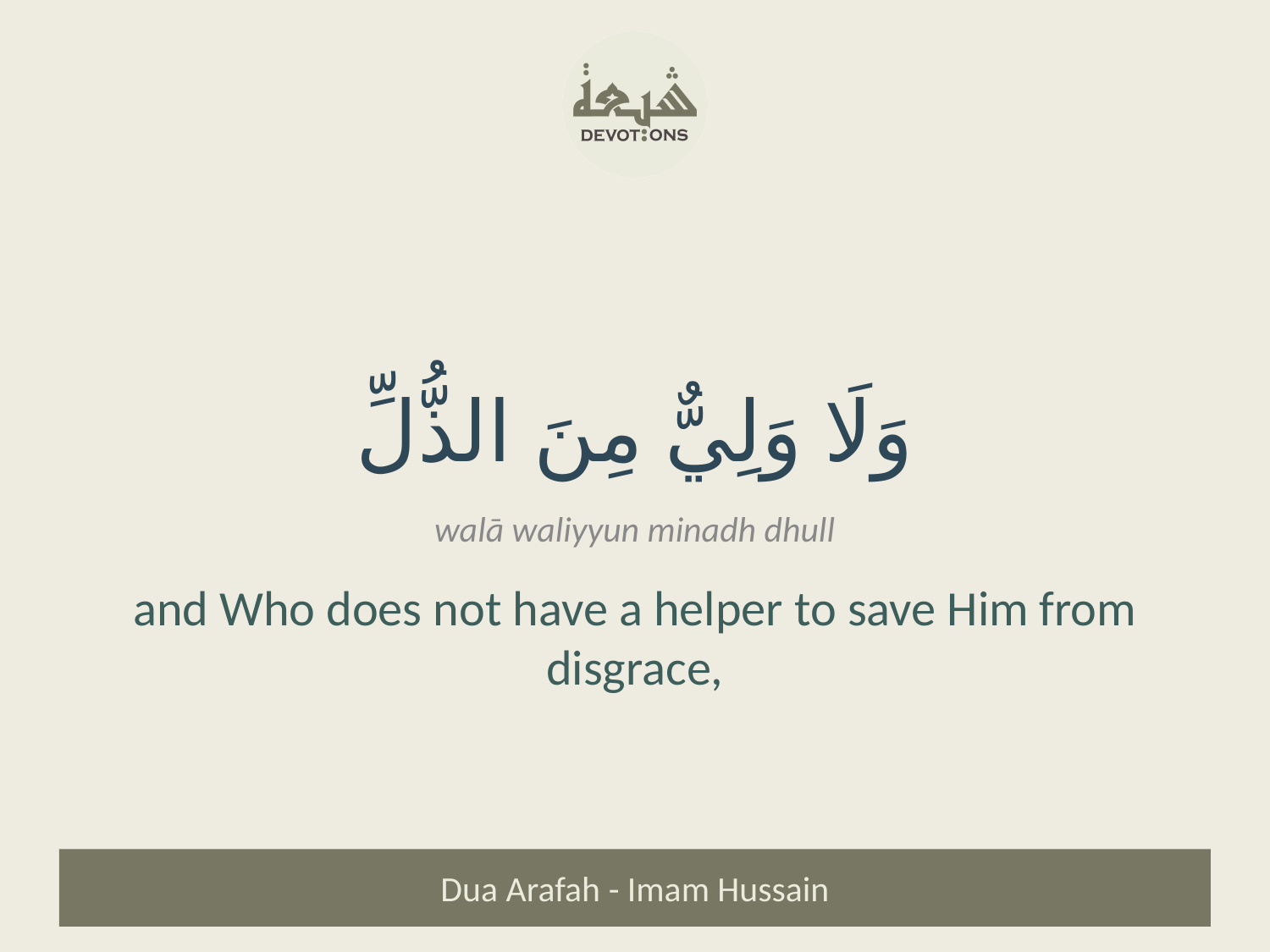

وَلَا وَلِيٌّ مِنَ الذُّلِّ
walā waliyyun minadh dhull
and Who does not have a helper to save Him from disgrace,
Dua Arafah - Imam Hussain